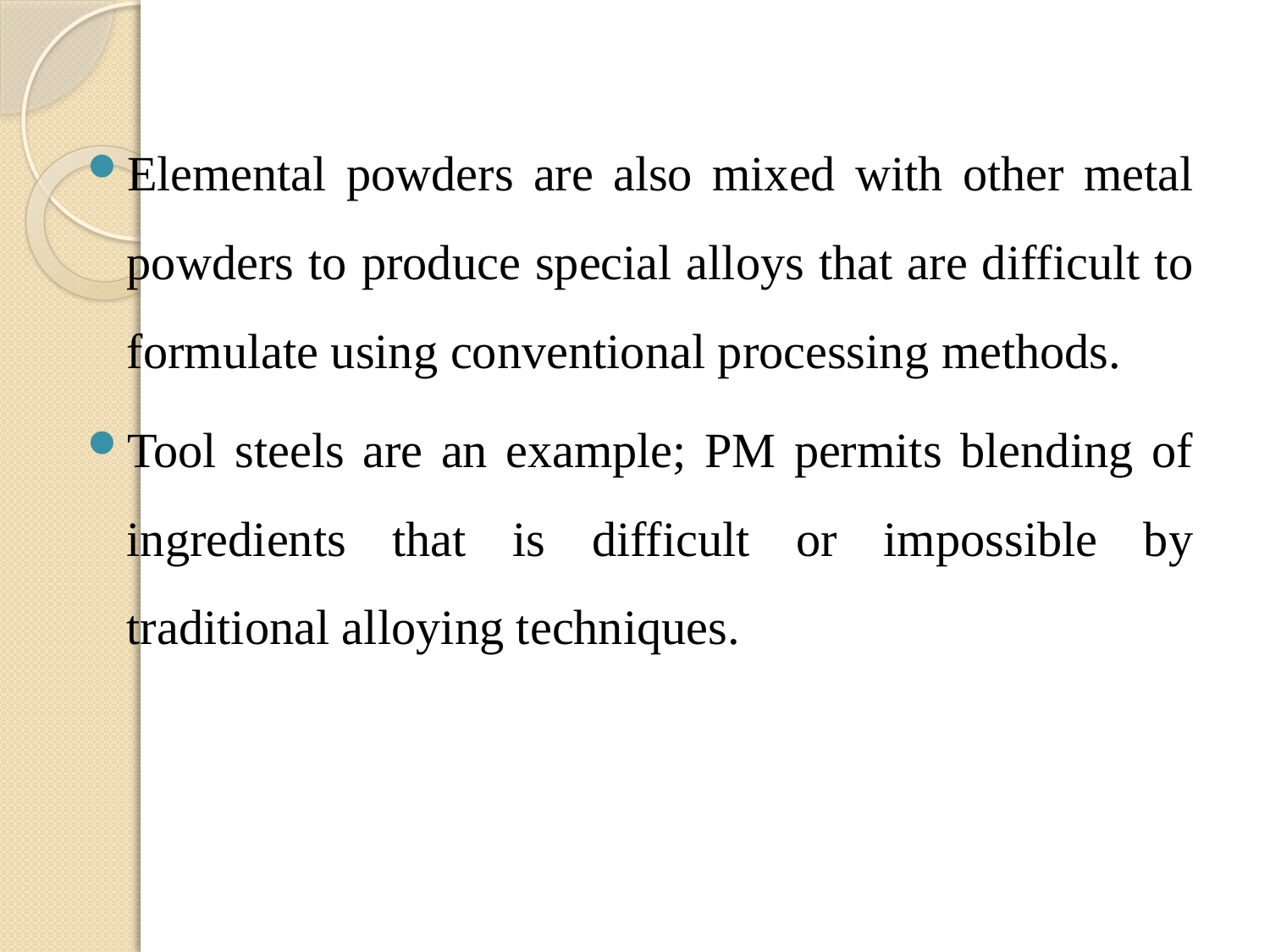

Elemental powders are also mixed with other metal powders to produce special alloys that are difficult to formulate using conventional processing methods.
Tool steels are an example; PM permits blending of ingredients that is difficult or impossible by traditional alloying techniques.